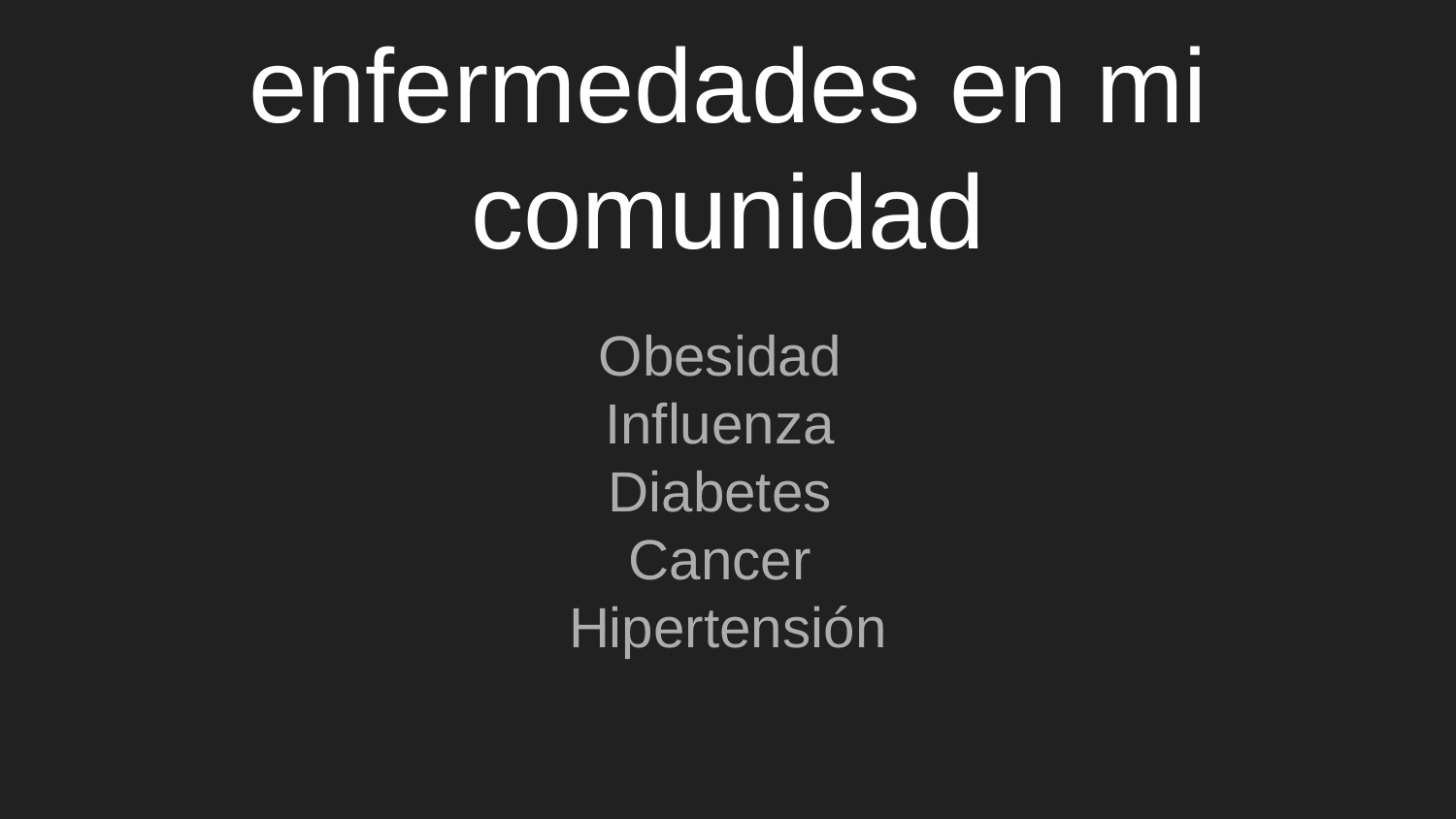

# enfermedades en mi comunidad
Obesidad
Influenza
Diabetes
Cancer
Hipertensión